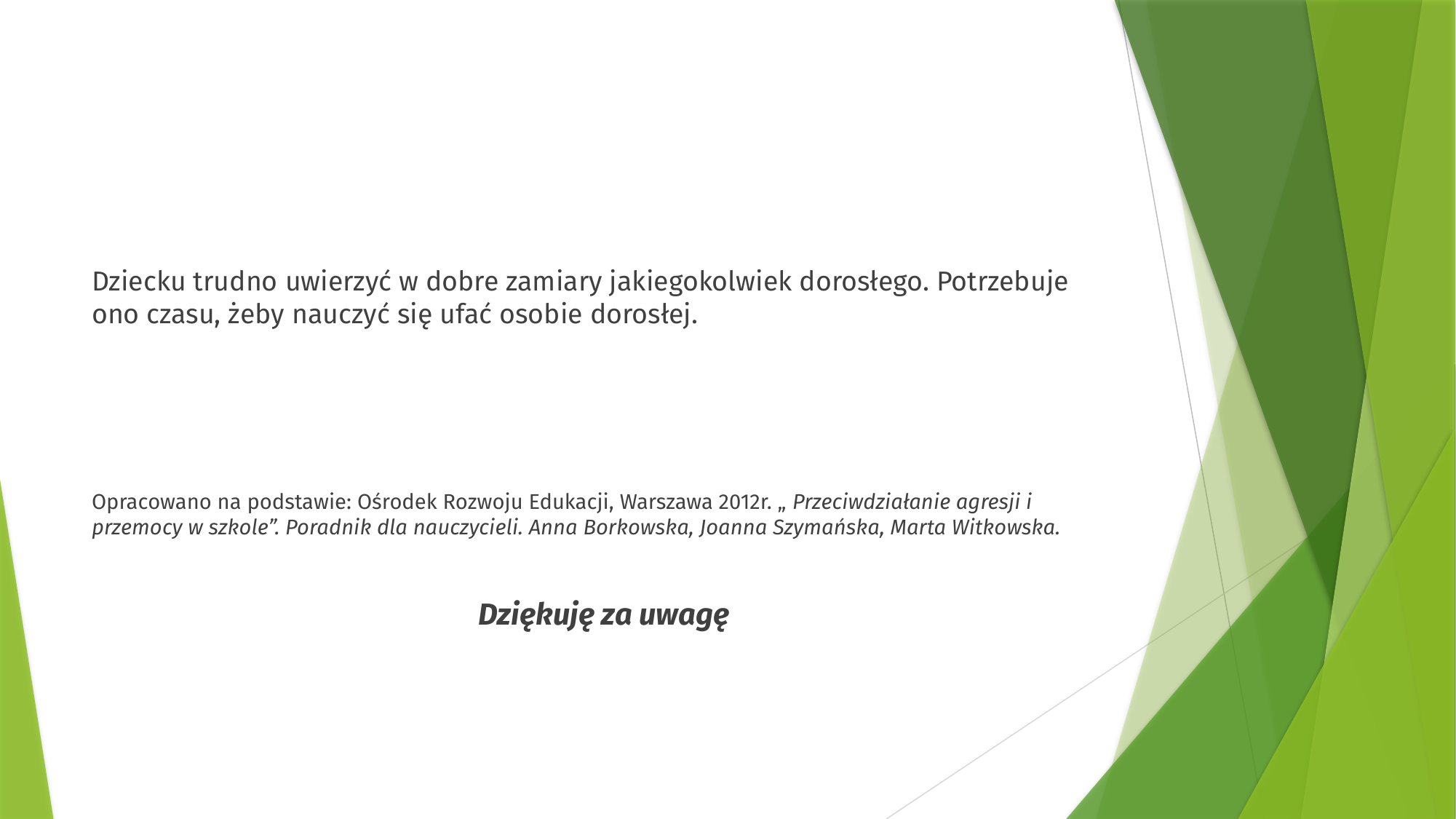

#
Dziecku trudno uwierzyć w dobre zamiary jakiegokolwiek dorosłego. Potrzebuje ono czasu, żeby nauczyć się ufać osobie dorosłej.

Opracowano na podstawie: Ośrodek Rozwoju Edukacji, Warszawa 2012r. „ Przeciwdziałanie agresji i przemocy w szkole”. Poradnik dla nauczycieli. Anna Borkowska, Joanna Szymańska, Marta Witkowska.

   Dziękuję za uwagę